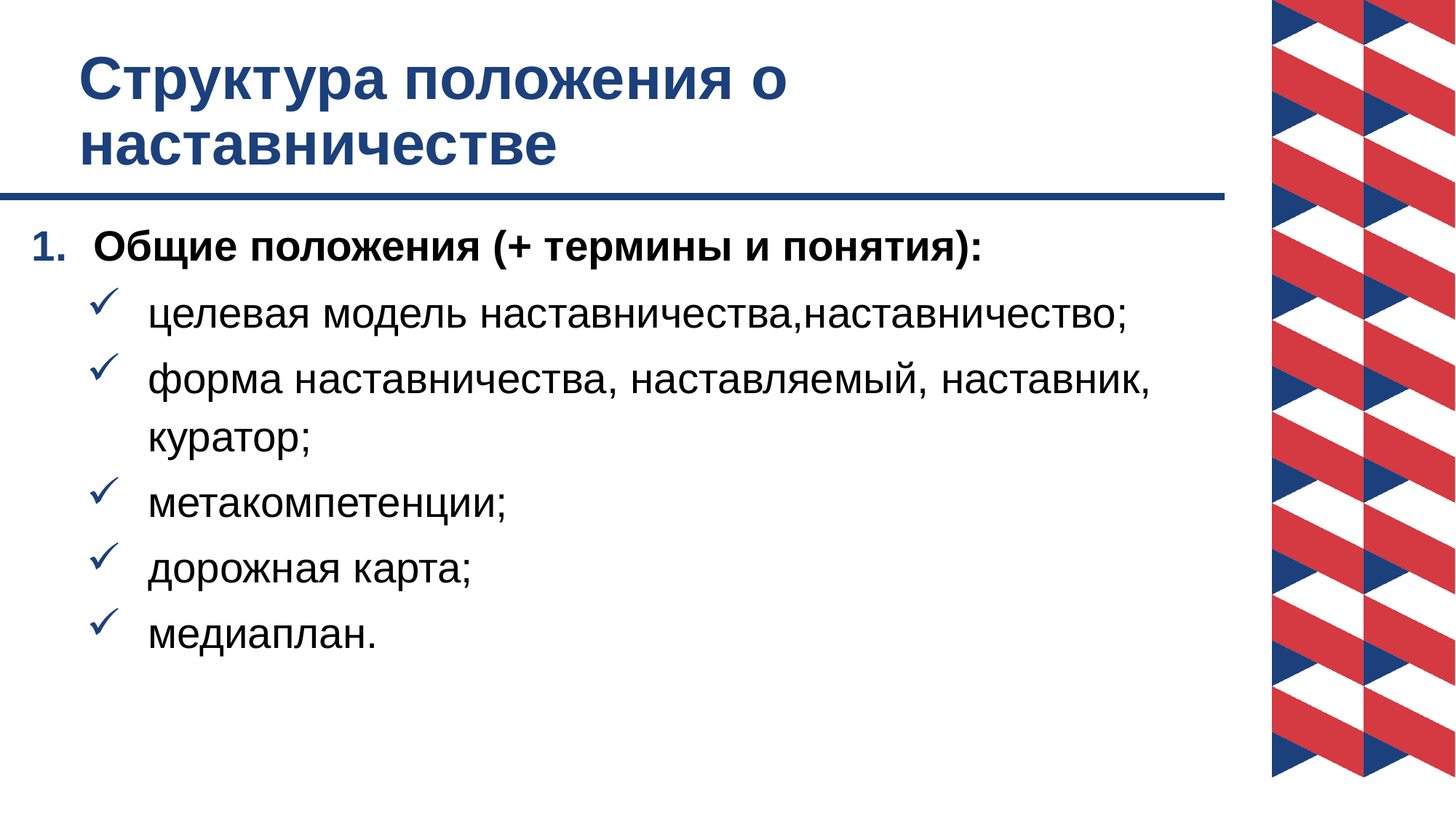

# Структура положения о наставничестве
Общие положения (+ термины и понятия):
целевая модель наставничества,наставничество;
форма наставничества, наставляемый, наставник, куратор;
метакомпетенции;
дорожная карта;
медиаплан.